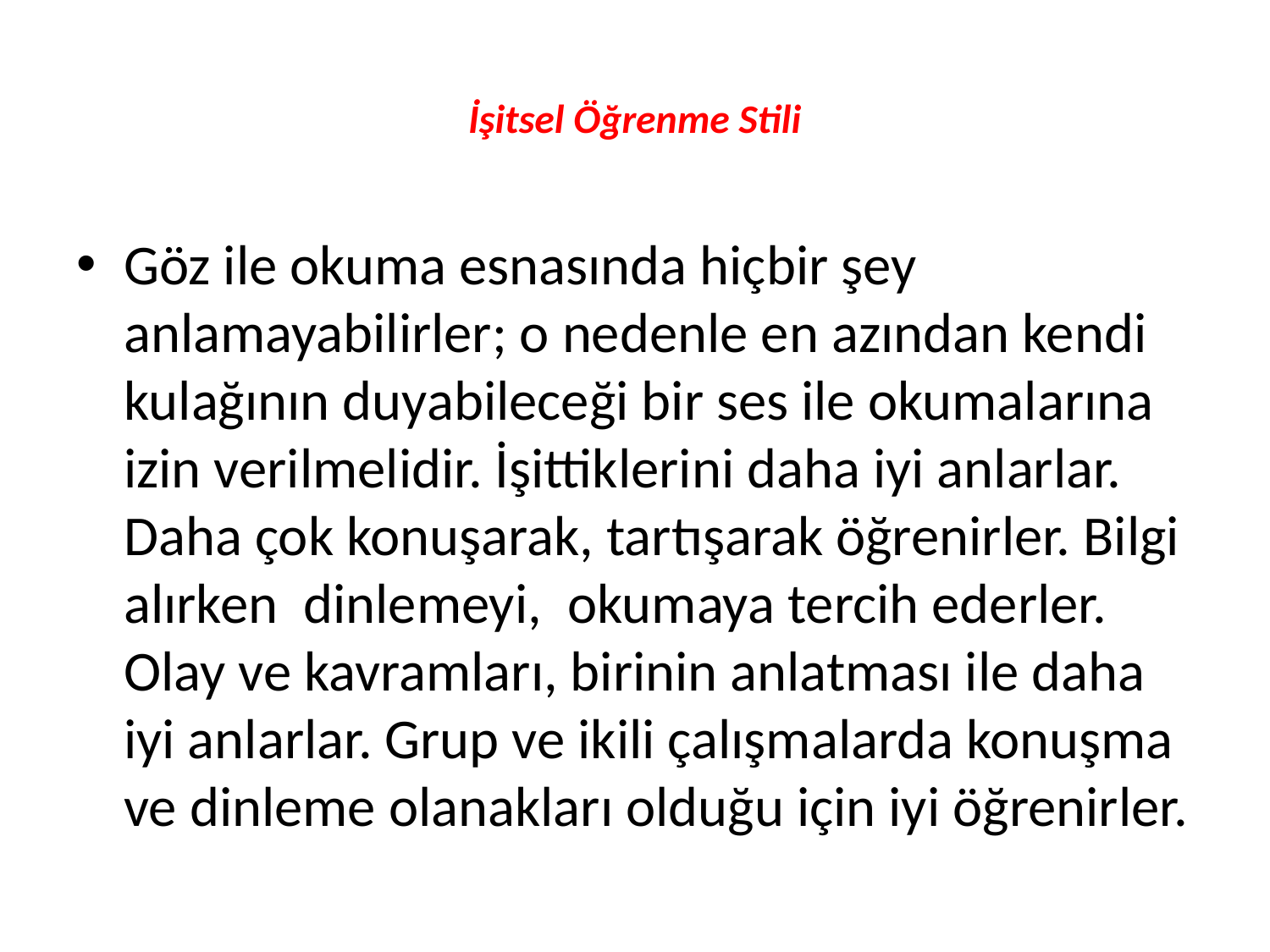

# İşitsel Öğrenme Stili
Göz ile okuma esnasında hiçbir şey anlamayabilirler; o nedenle en azından kendi kulağının duyabileceği bir ses ile okumalarına izin verilmelidir. İşittiklerini daha iyi anlarlar. Daha çok konuşarak, tartışarak öğrenirler. Bilgi alırken  dinlemeyi,  okumaya tercih ederler. Olay ve kavramları, birinin anlatması ile daha iyi anlarlar. Grup ve ikili çalışmalarda konuşma ve dinleme olanakları olduğu için iyi öğrenirler.